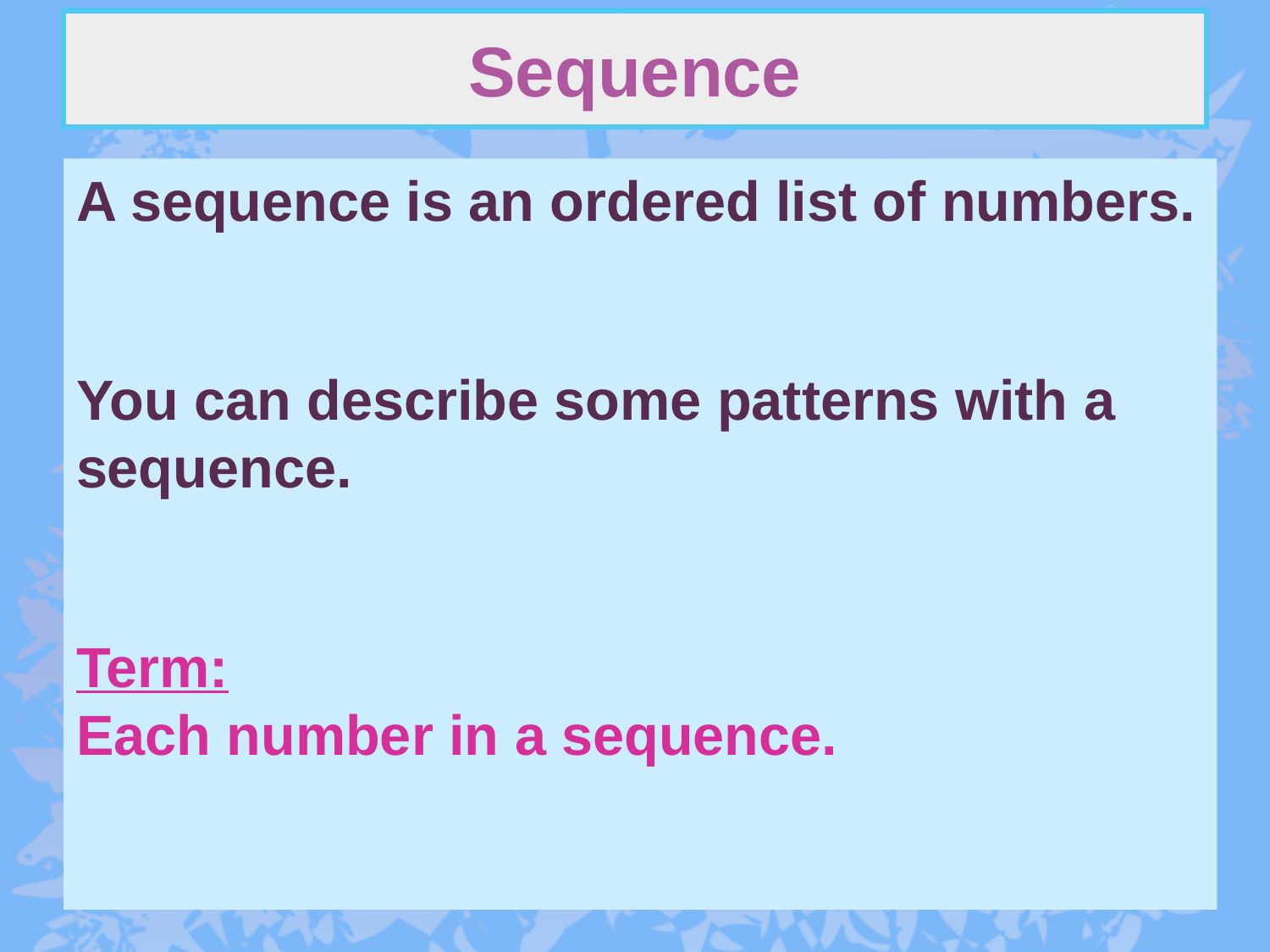

# Sequence
A sequence is an ordered list of numbers.

You can describe some patterns with a sequence.

Term:
Each number in a sequence.